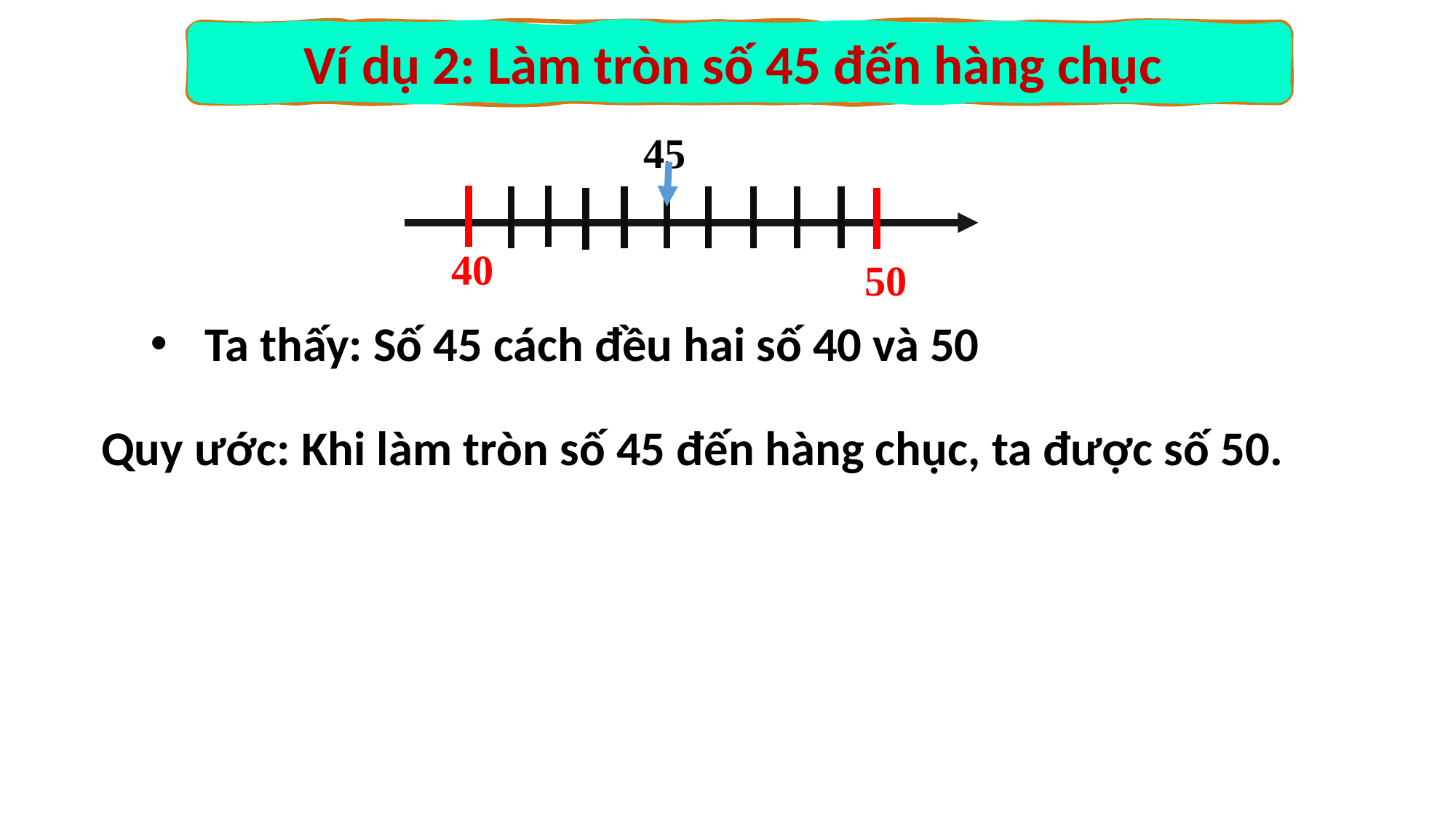

Ví dụ 2: Làm tròn số 45 đến hàng chục
45
40
50
Ta thấy: Số 45 cách đều hai số 40 và 50
Quy ước: Khi làm tròn số 45 đến hàng chục, ta được số 50.